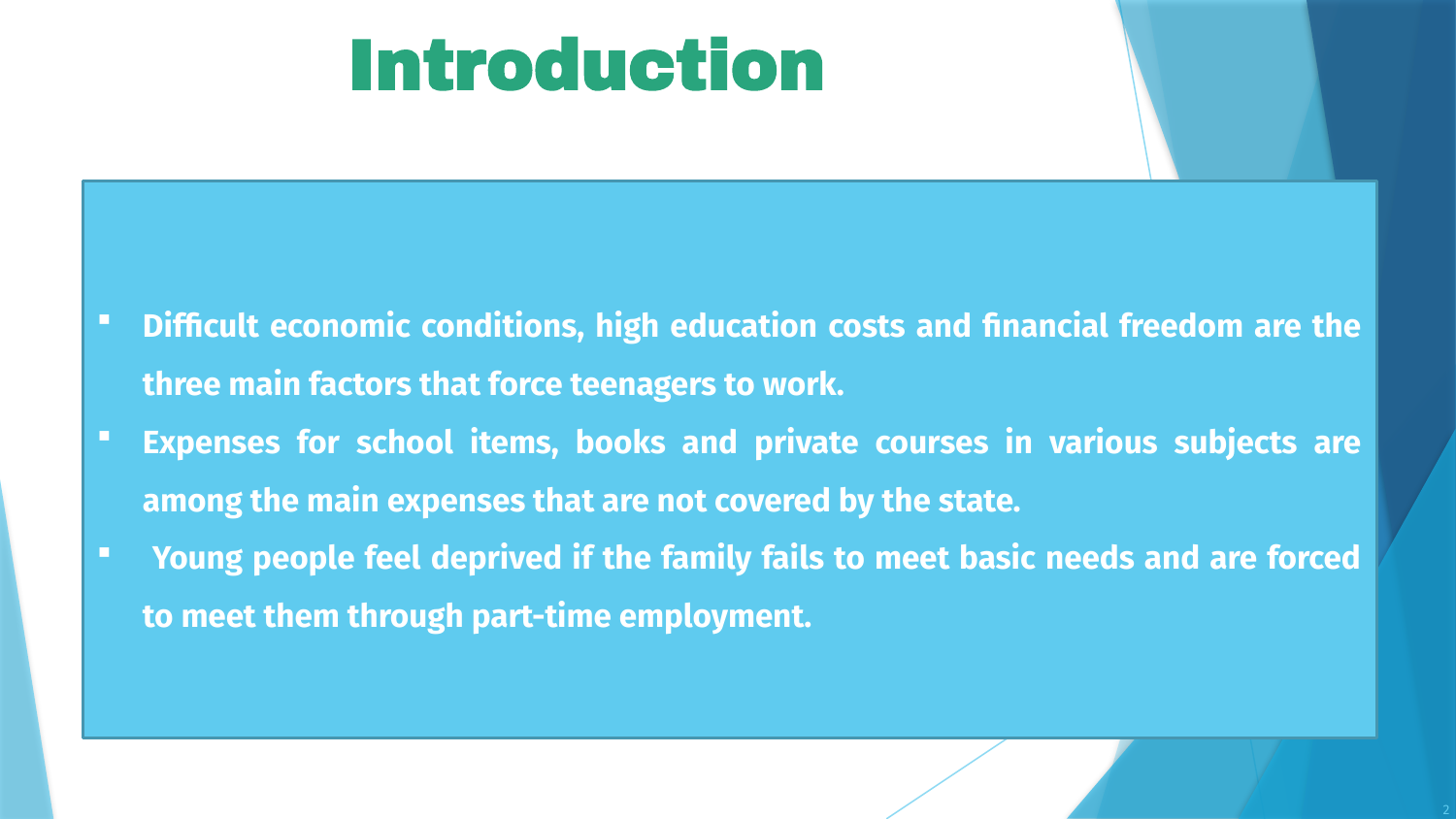

# Introduction
Difficult economic conditions, high education costs and financial freedom are the three main factors that force teenagers to work.
Expenses for school items, books and private courses in various subjects are among the main expenses that are not covered by the state.
 Young people feel deprived if the family fails to meet basic needs and are forced to meet them through part-time employment.
2